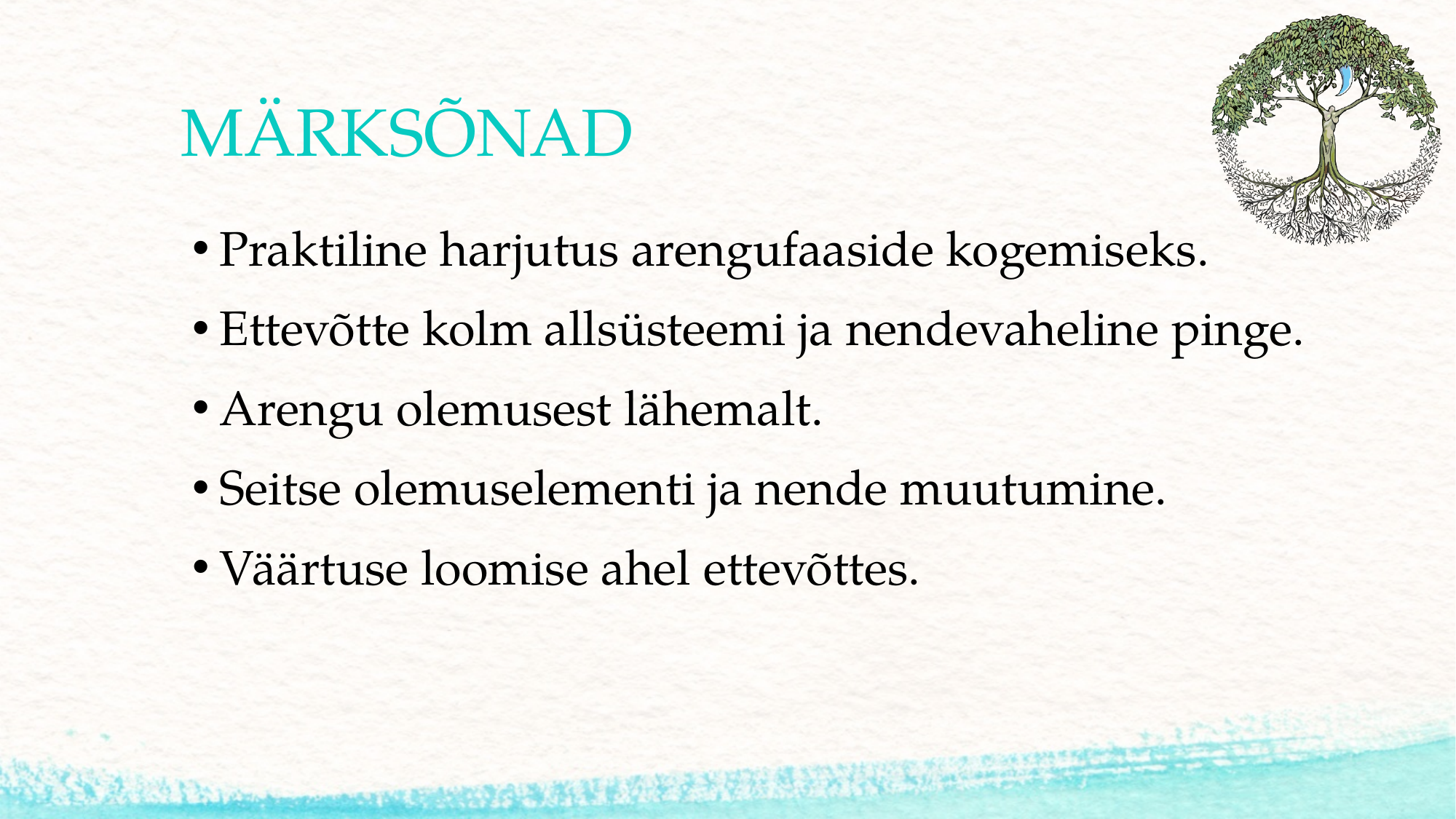

# MÄRKSÕNAD
Praktiline harjutus arengufaaside kogemiseks.
Ettevõtte kolm allsüsteemi ja nendevaheline pinge.
Arengu olemusest lähemalt.
Seitse olemuselementi ja nende muutumine.
Väärtuse loomise ahel ettevõttes.